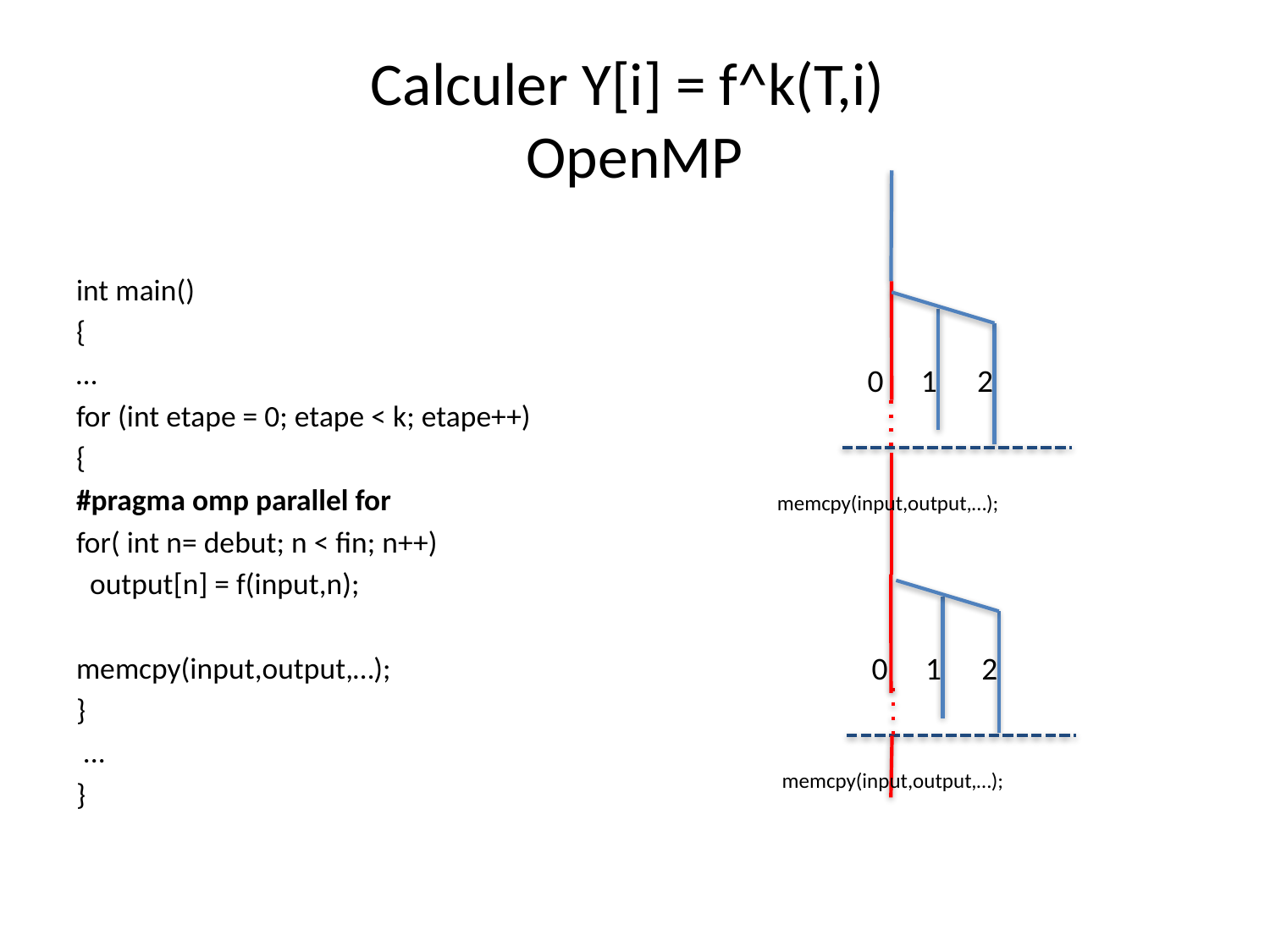

# Calculer Y[i] = f^k(T,i) OpenMP

int main()
{
…
for (int etape = 0; etape < k; etape++)
{
#pragma omp parallel for
for( int n= debut; n < fin; n++)
  output[n] = f(input,n);

memcpy(input,output,…);
}
 ...
}

0
1
2
memcpy(input,output,…);

0
1
2
memcpy(input,output,…);